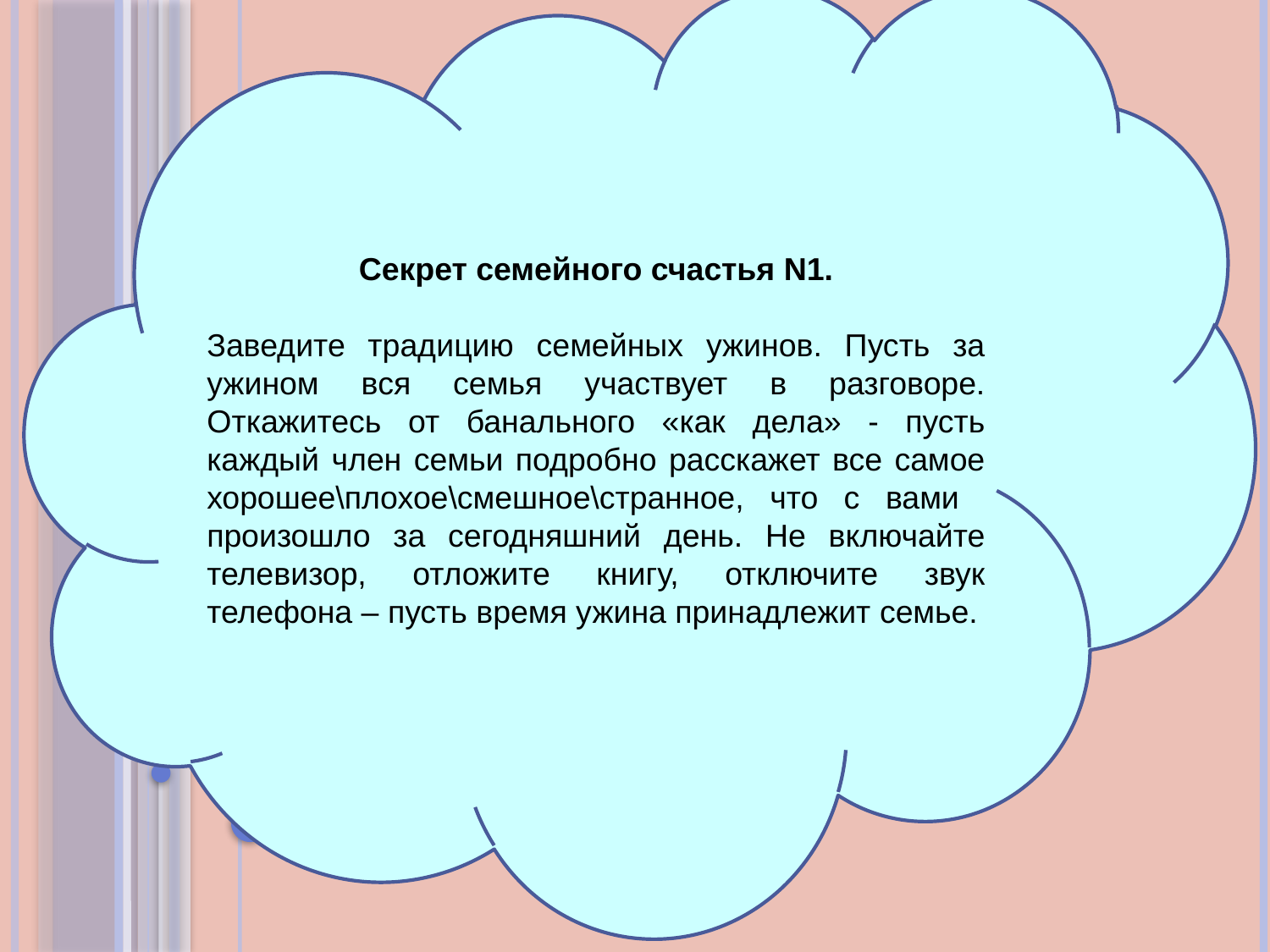

Секрет семейного счастья N1.

Заведите традицию семейных ужинов. Пусть за ужином вся семья участвует в разговоре. Откажитесь от банального «как дела» - пусть каждый член семьи подробно расскажет все самое хорошее\плохое\смешное\странное, что с вами  произошло за сегодняшний день. Не включайте телевизор, отложите книгу, отключите звук телефона – пусть время ужина принадлежит семье.
#